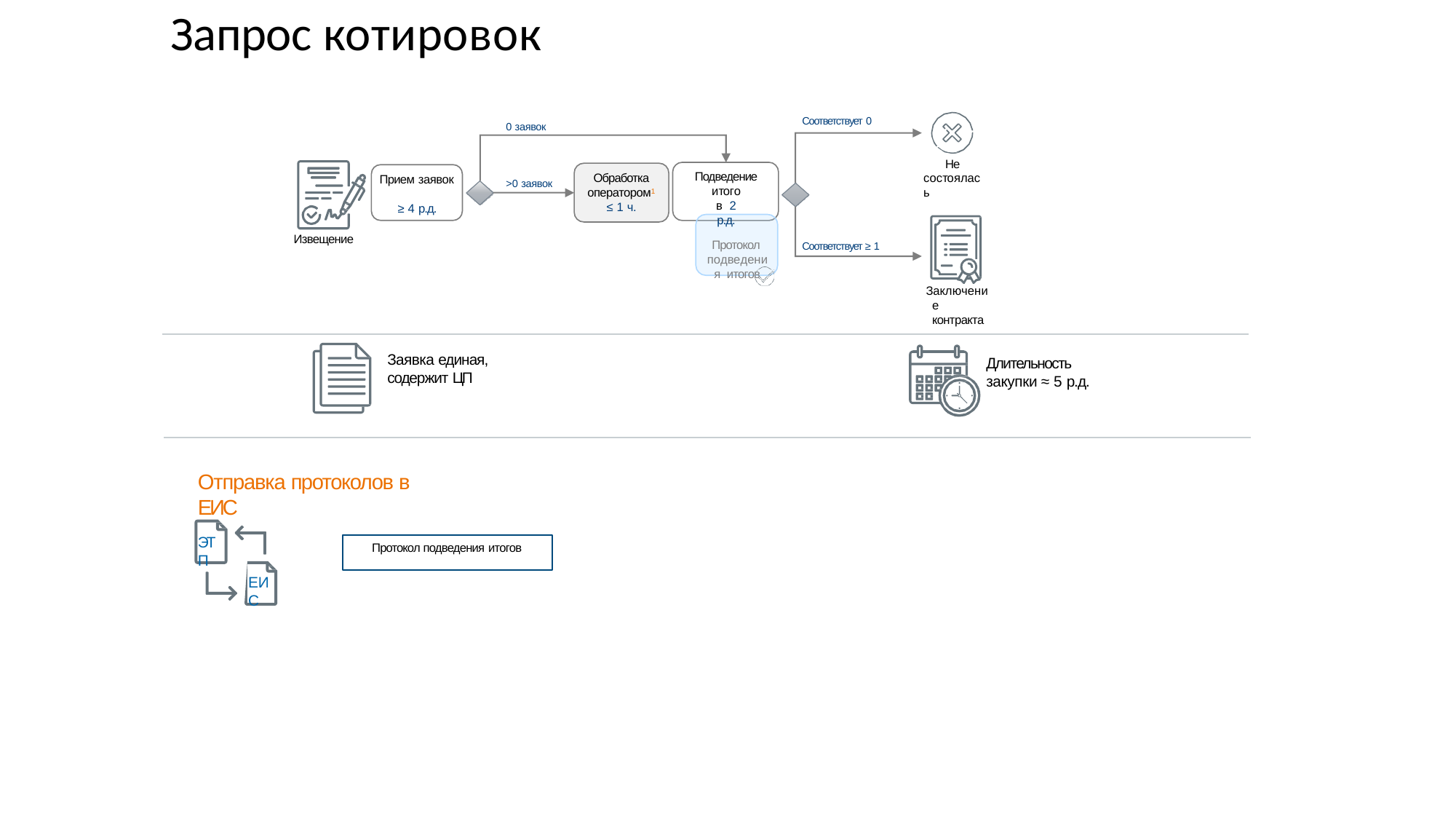

# Запрос котировок

Соответствует 0
0 заявок

Не  состоялась

Подведение
итогов  2 р.д.
Протокол  подведения  итогов
Обработка
оператором1
≤ 1 ч.
Прием заявок
>0 заявок

≥ 4 р.д.

Извещение
Соответствует ≥ 1
Заключение  контракта

Заявка единая,
содержит ЦП
Длительность  закупки ≈ 5 р.д.

Отправка протоколов в ЕИС

ЭТП
Протокол подведения итогов

ЕИС